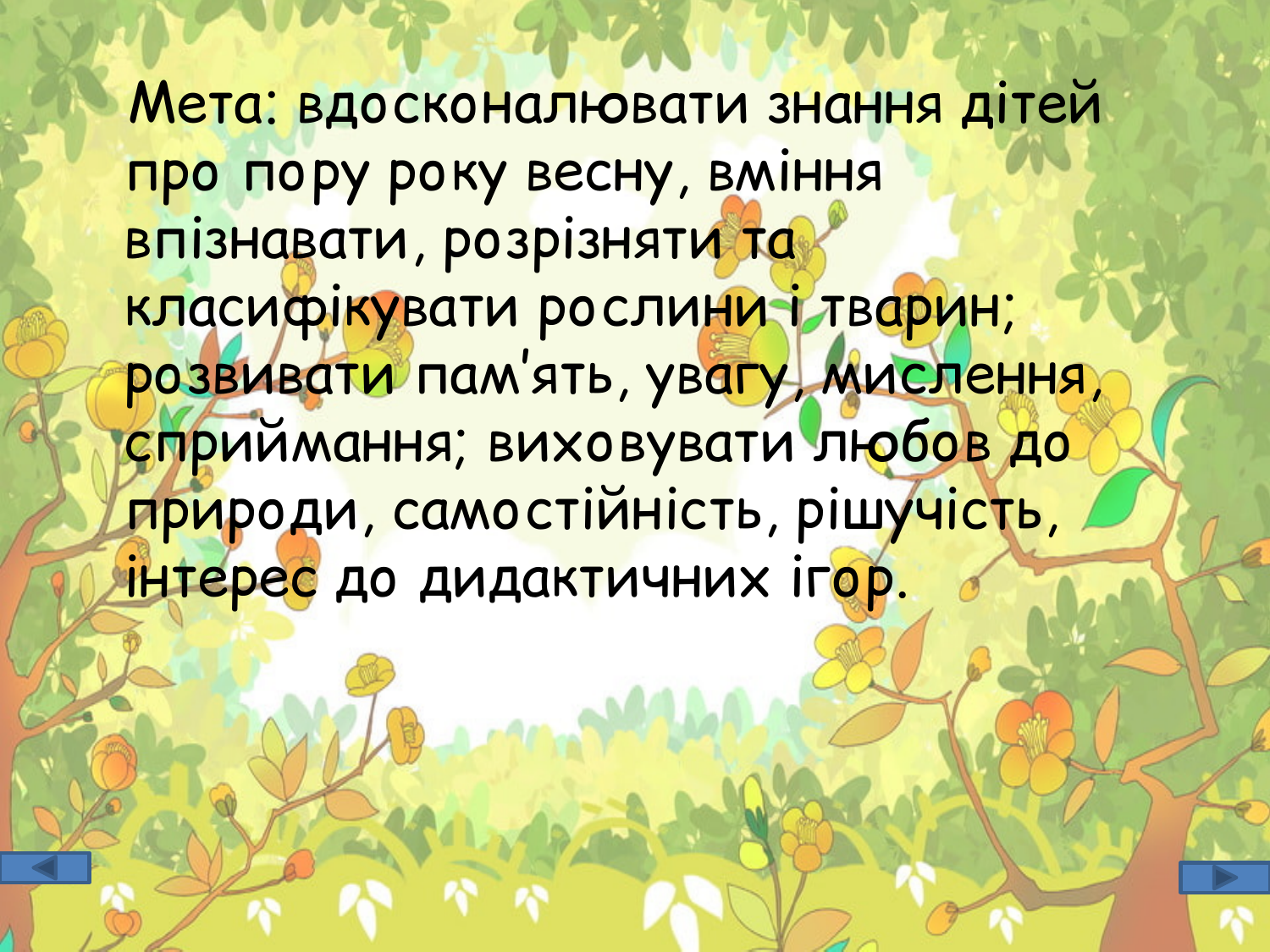

Мета: вдосконалювати знання дітей про пору року весну, вміння впізнавати, розрізняти та класифікувати рослини і тварин; розвивати пам’ять, увагу, мислення, сприймання; виховувати любов до природи, самостійність, рішучість, інтерес до дидактичних ігор.